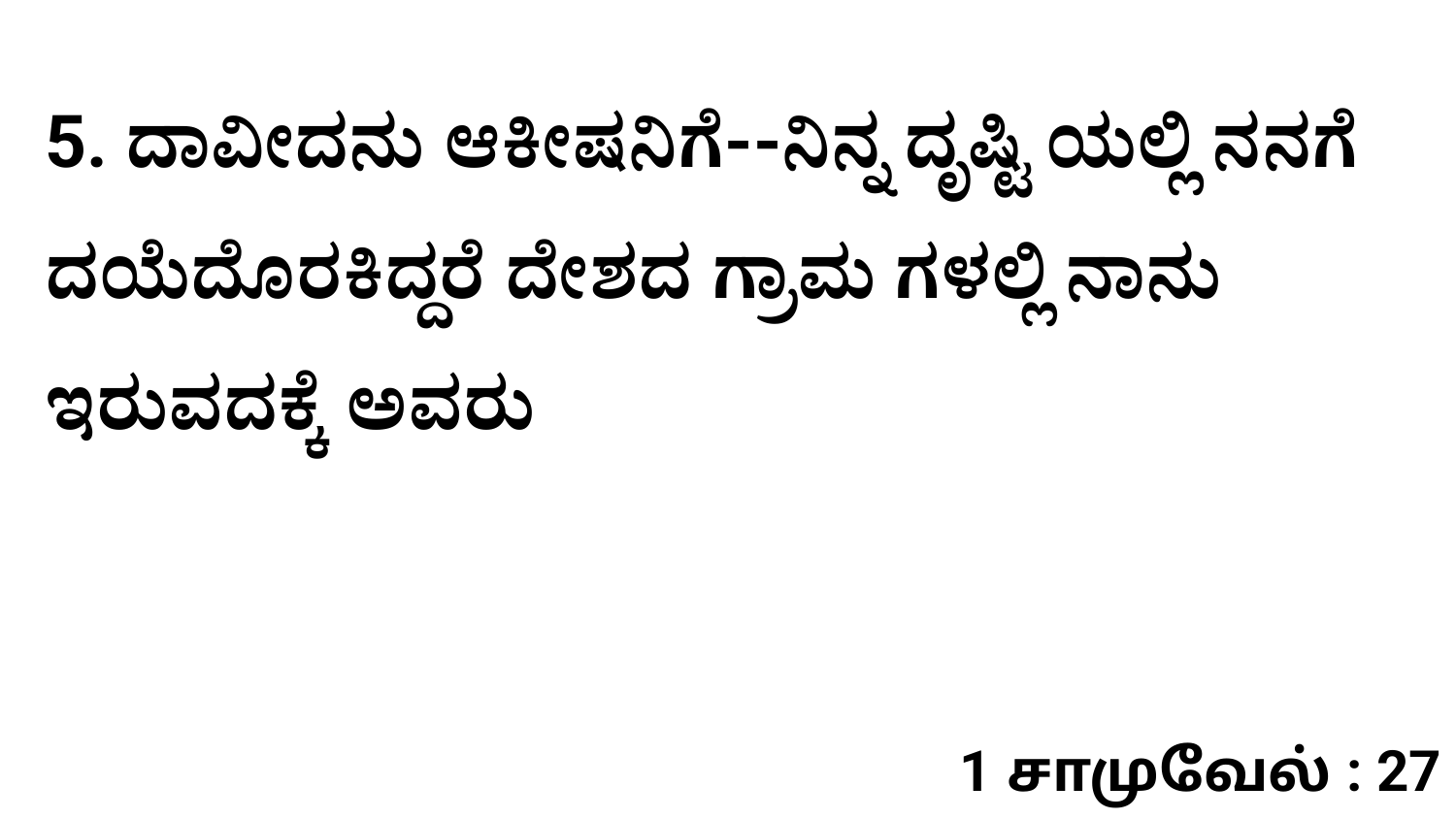

5. ದಾವೀದನು ಆಕೀಷನಿಗೆ--ನಿನ್ನ ದೃಷ್ಟಿ ಯಲ್ಲಿ ನನಗೆ ದಯೆದೊರಕಿದ್ದರೆ ದೇಶದ ಗ್ರಾಮ ಗಳಲ್ಲಿ ನಾನು ಇರುವದಕ್ಕೆ ಅವರು
1 சாமுவேல் : 27